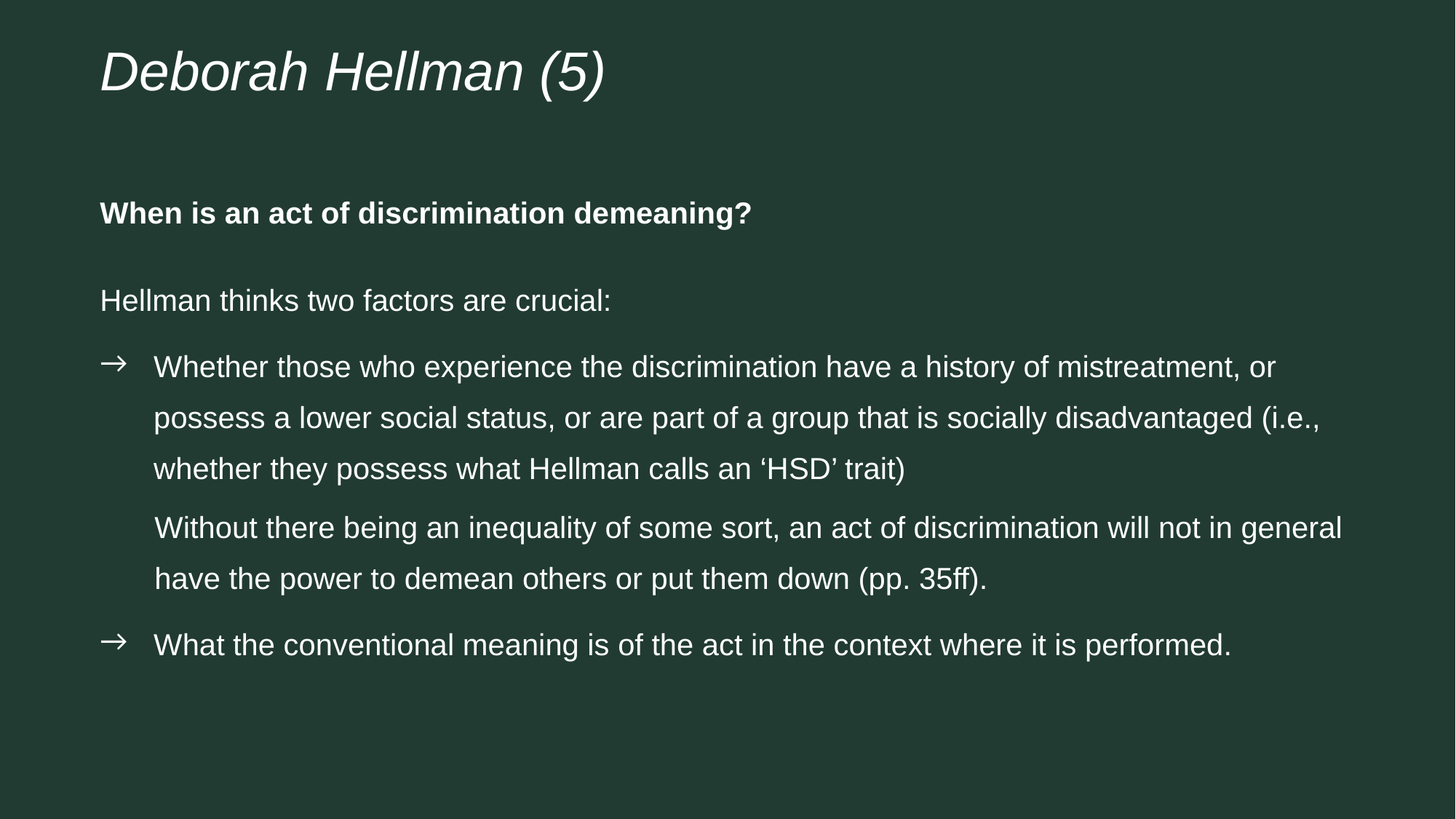

# Deborah Hellman (5)
When is an act of discrimination demeaning?
Hellman thinks two factors are crucial:
Whether those who experience the discrimination have a history of mistreatment, or possess a lower social status, or are part of a group that is socially disadvantaged (i.e., whether they possess what Hellman calls an ‘HSD’ trait)
Without there being an inequality of some sort, an act of discrimination will not in general have the power to demean others or put them down (pp. 35ff).
What the conventional meaning is of the act in the context where it is performed.